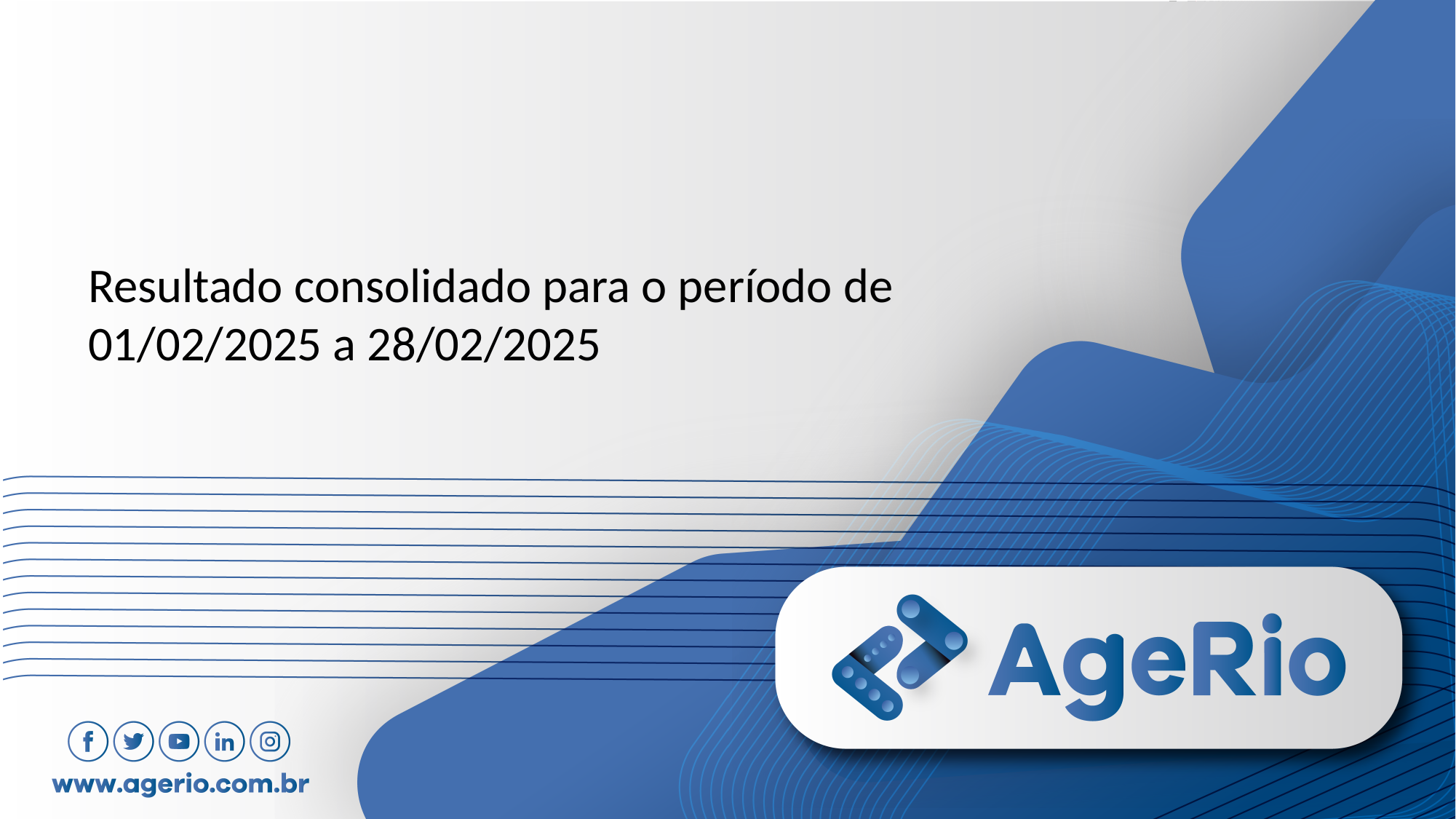

Resultado consolidado para o período de 01/02/2025 a 28/02/2025